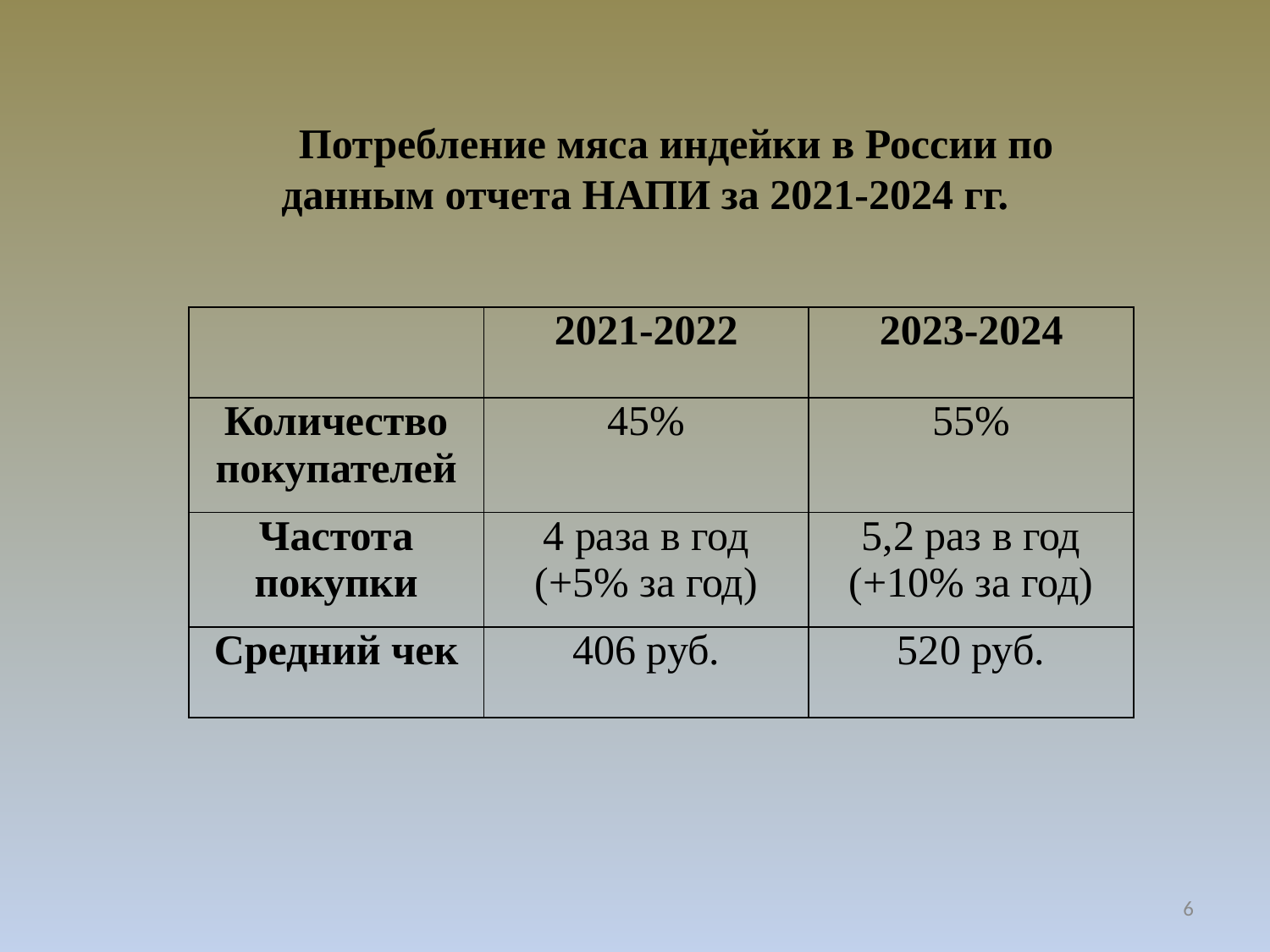

Потребление мяса индейки в России по данным отчета НАПИ за 2021-2024 гг.

|  | 2021-2022 | 2023-2024 |
| --- | --- | --- |
| Количество покупателей | 45% | 55% |
| Частота покупки | 4 раза в год (+5% за год) | 5,2 раз в год (+10% за год) |
| Средний чек | 406 руб. | 520 руб. |
6